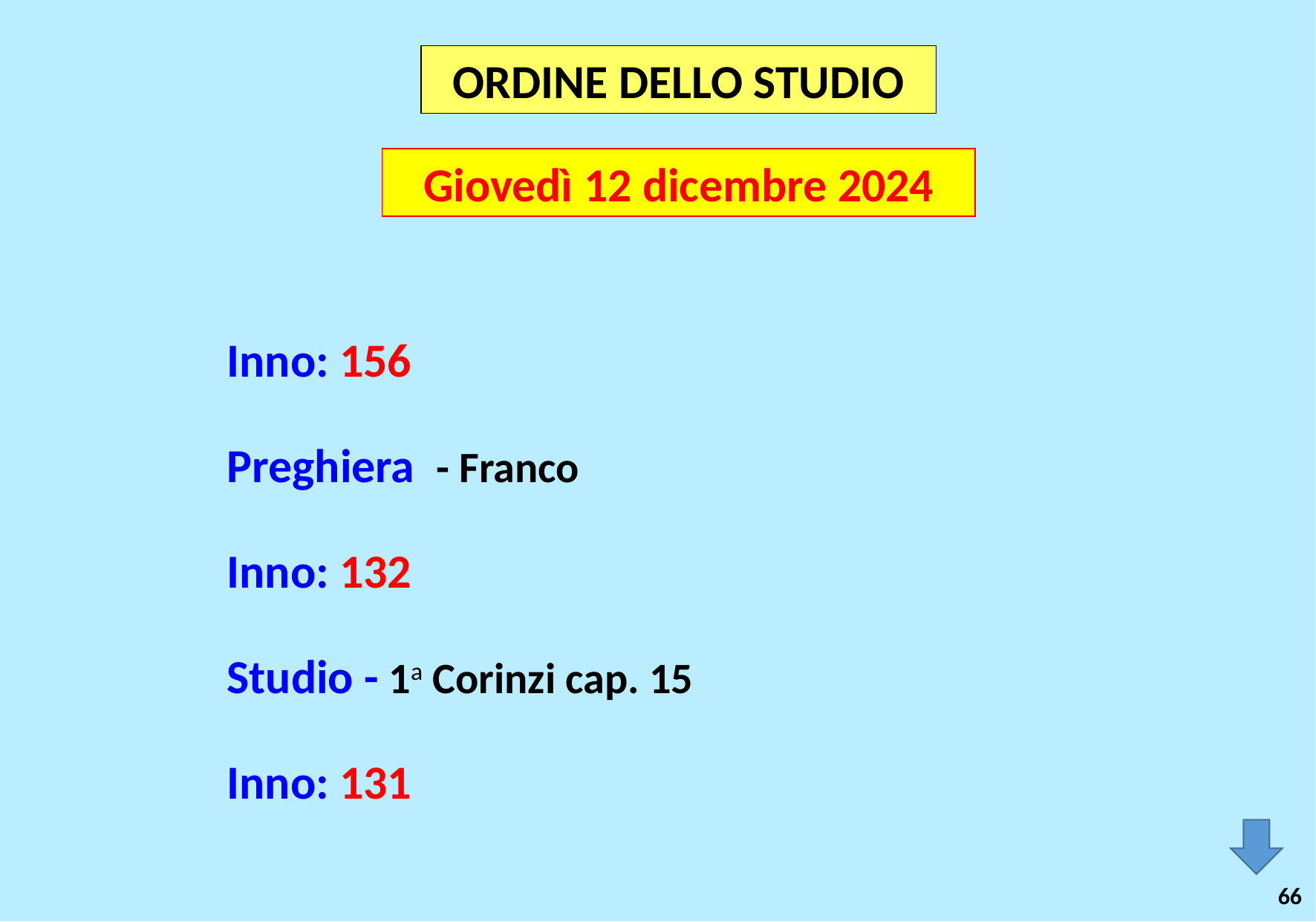

ORDINE DELLO STUDIO
Giovedì 12 dicembre 2024
Inno: 156
Preghiera  - Franco
Inno: 132
Studio - 1a Corinzi cap. 15
Inno: 131

66